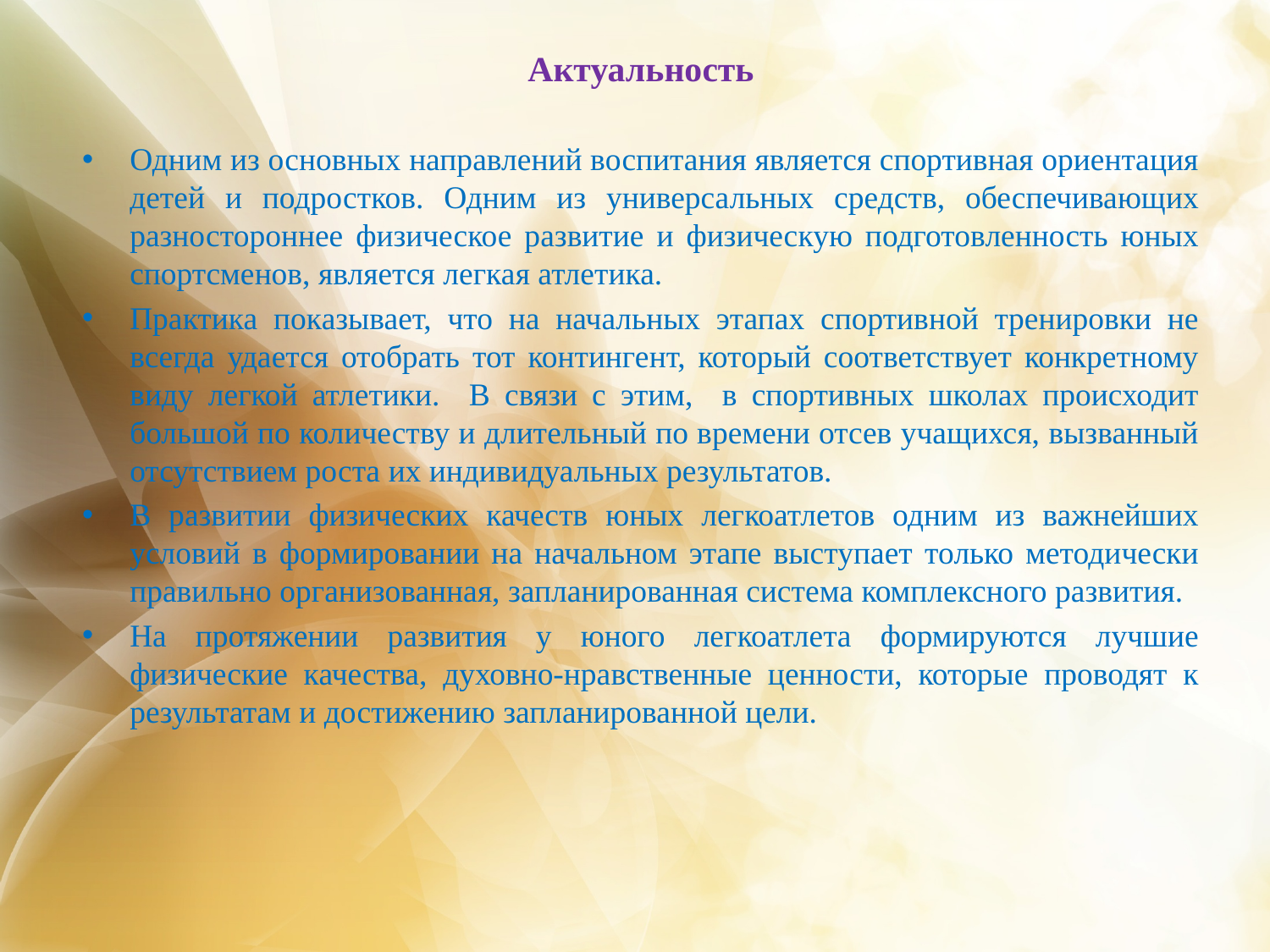

Актуальность

Одним из основных направлений воспитания является спортивная ориентация детей и подростков. Одним из универсальных средств, обеспечивающих разностороннее физическое развитие и физическую подготовленность юных спортсменов, является легкая атлетика.
Практика показывает, что на начальных этапах спортивной тренировки не всегда удается отобрать тот контингент, который соответствует конкретному виду легкой атлетики.  В связи с этим,  в спортивных школах происходит большой по количеству и длительный по времени отсев учащихся, вызванный отсутствием роста их индивидуальных результатов.
В развитии физических качеств юных легкоатлетов одним из важнейших условий в формировании на начальном этапе выступает только методически правильно организованная, запланированная система комплексного развития.
На протяжении развития у юного легкоатлета формируются лучшие физические качества, духовно-нравственные ценности, которые проводят к результатам и достижению запланированной цели.